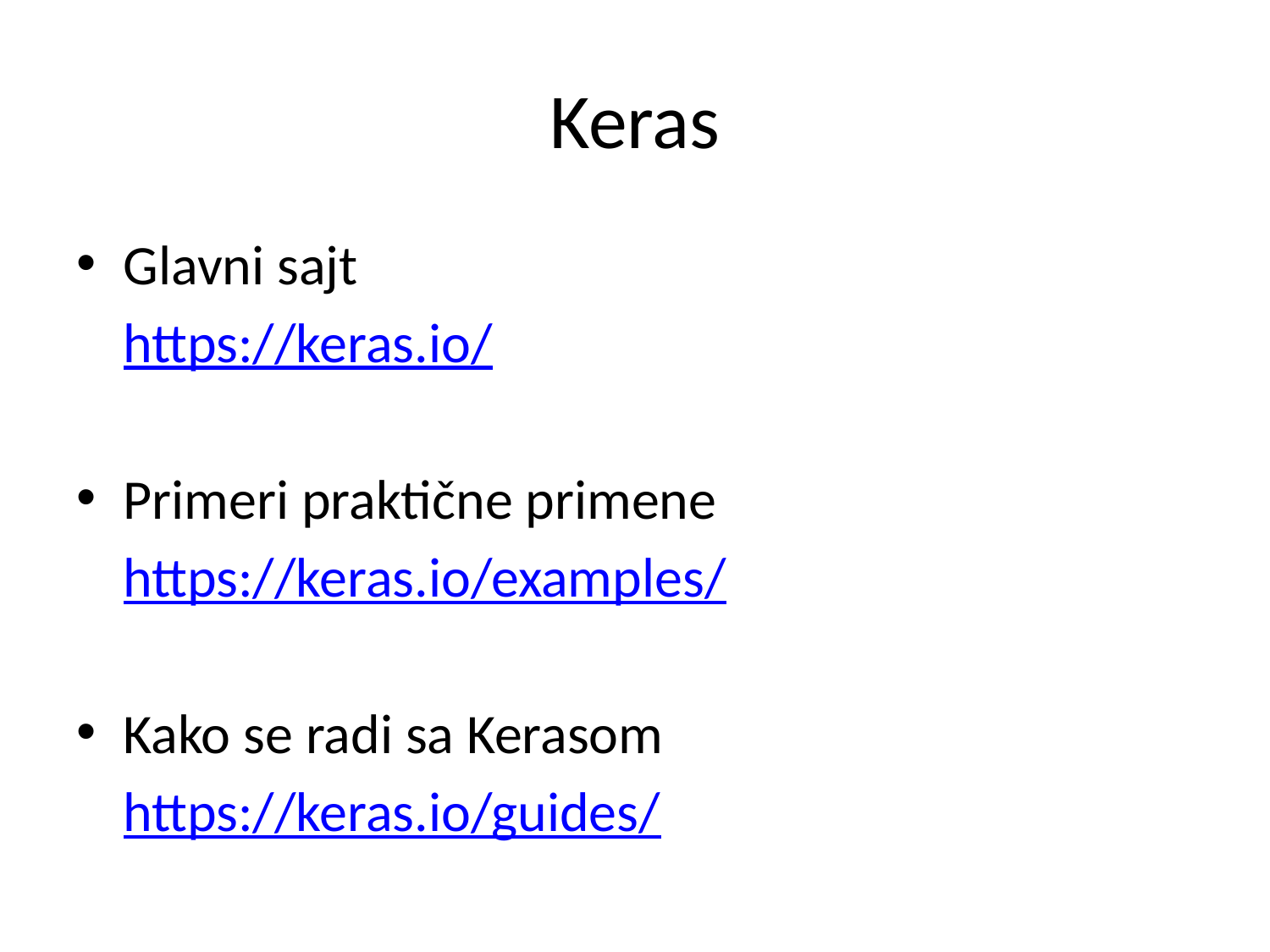

# Keras
Glavni sajt
	https://keras.io/

Primeri praktične primene
	https://keras.io/examples/

Kako se radi sa Kerasom
	https://keras.io/guides/